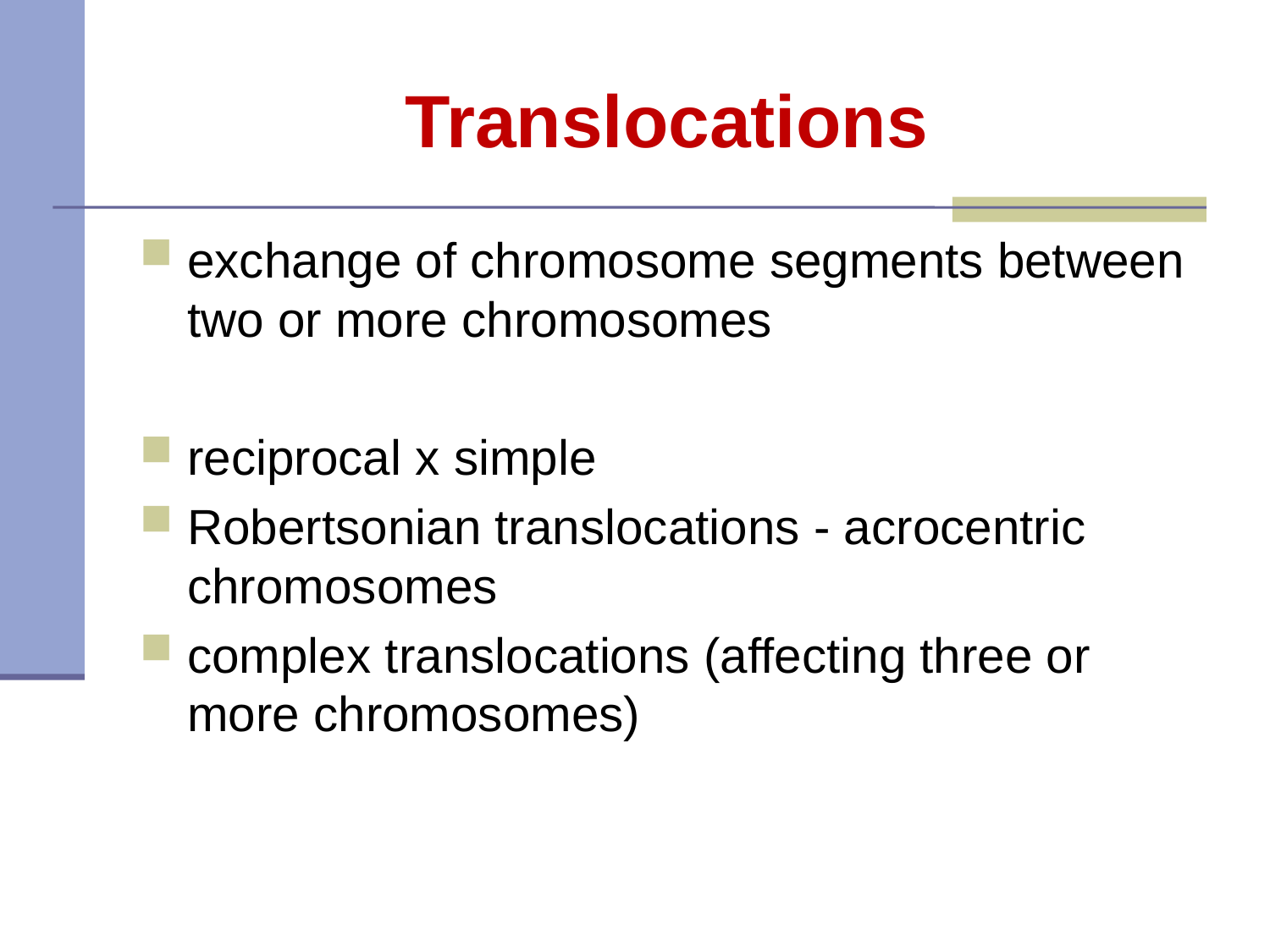

# Translocations
exchange of chromosome segments between two or more chromosomes

reciprocal x simple
Robertsonian translocations - acrocentric chromosomes
complex translocations (affecting three or more chromosomes)